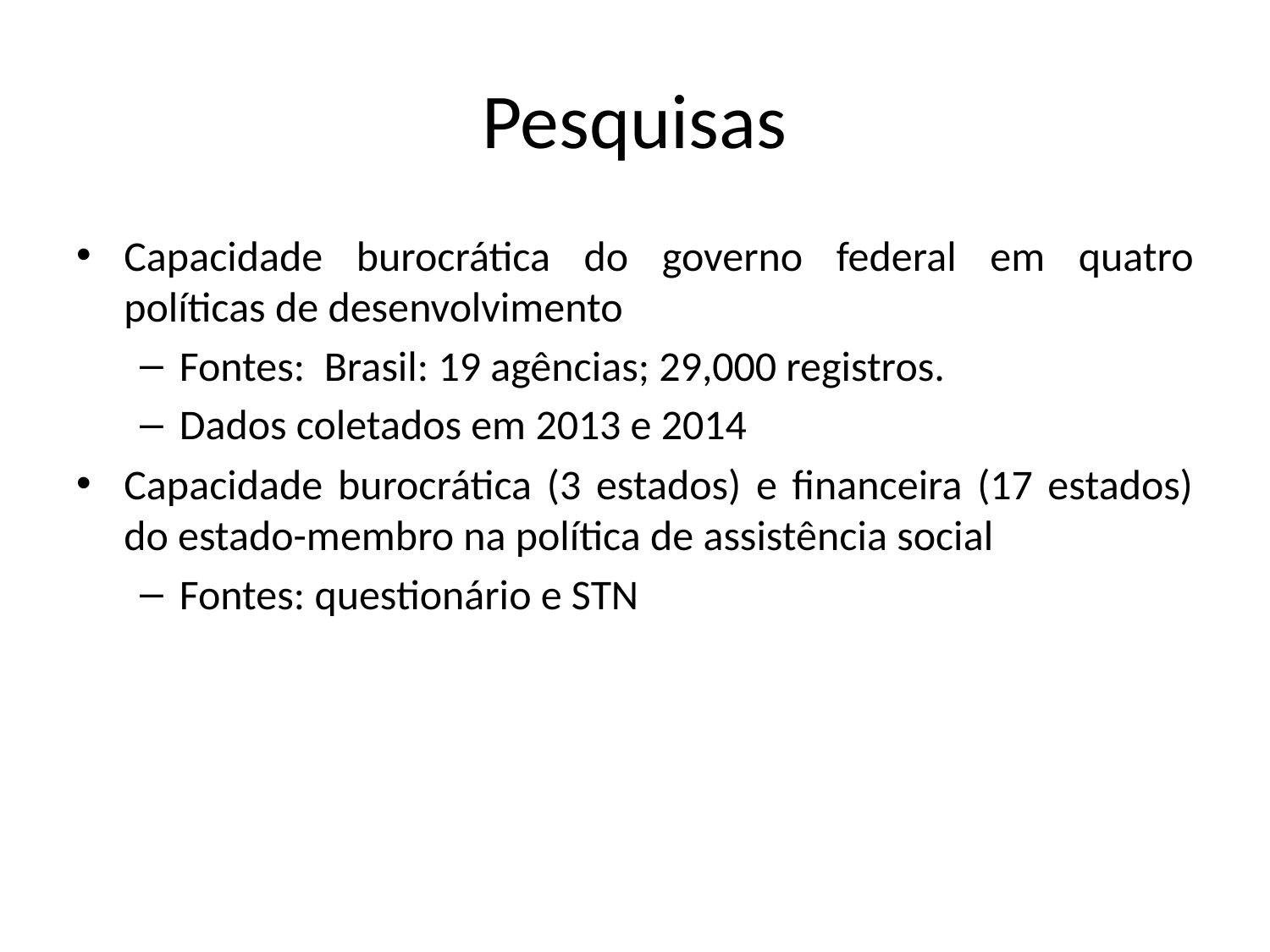

# Pesquisas
Capacidade burocrática do governo federal em quatro políticas de desenvolvimento
Fontes:  Brasil: 19 agências; 29,000 registros.
Dados coletados em 2013 e 2014
Capacidade burocrática (3 estados) e financeira (17 estados) do estado-membro na política de assistência social
Fontes: questionário e STN